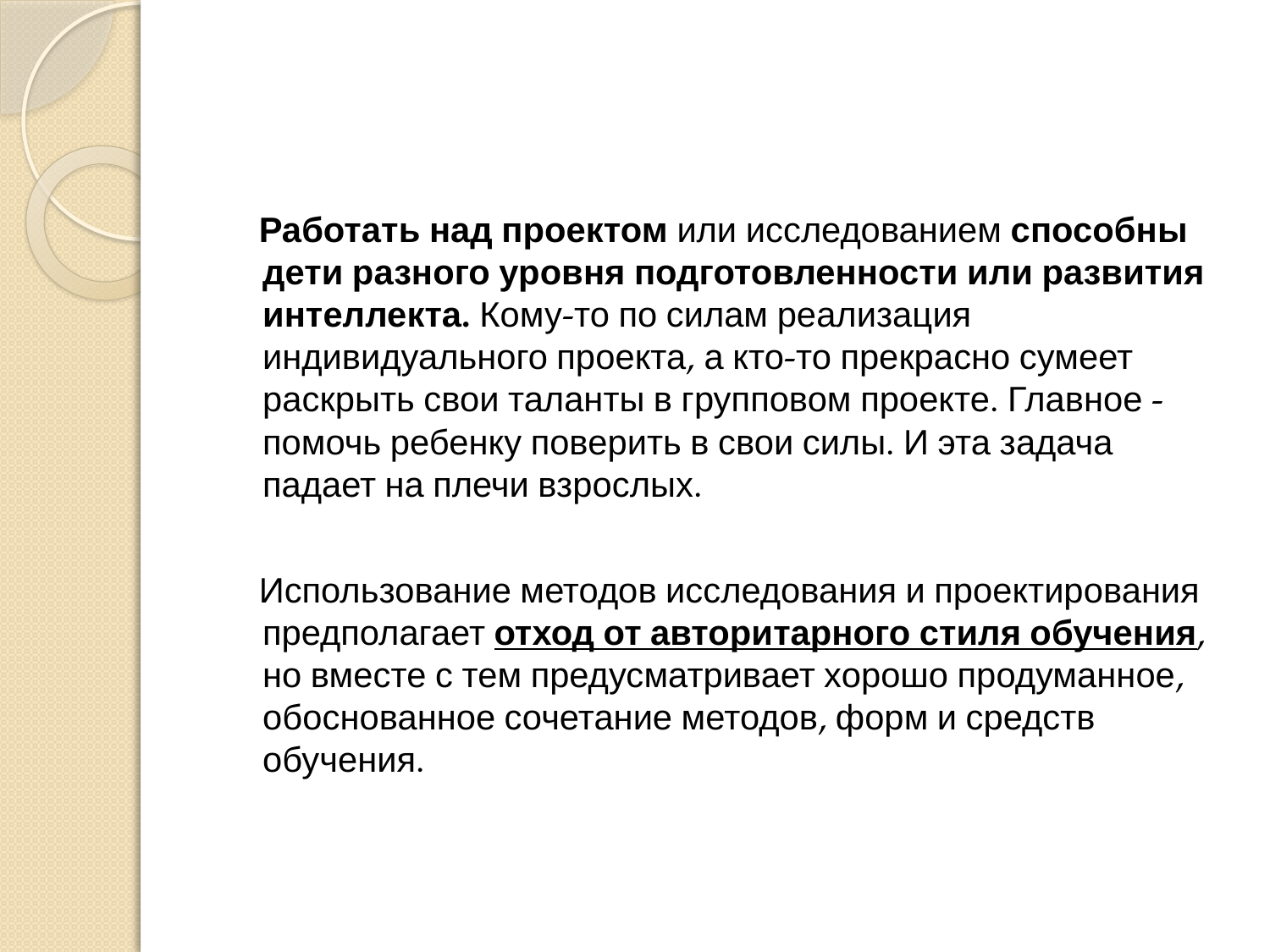

#
    Работать над проектом или исследованием способны дети разного уровня подготовленности или развития интеллекта. Кому-то по силам реализация индивидуального проекта, а кто-то прекрасно сумеет раскрыть свои таланты в групповом проекте. Главное - помочь ребенку поверить в свои силы. И эта задача падает на плечи взрослых.

    Использование методов исследования и проектирования предполагает отход от авторитарного стиля обучения, но вместе с тем предусматривает хорошо продуманное, обоснованное сочетание методов, форм и средств обучения.